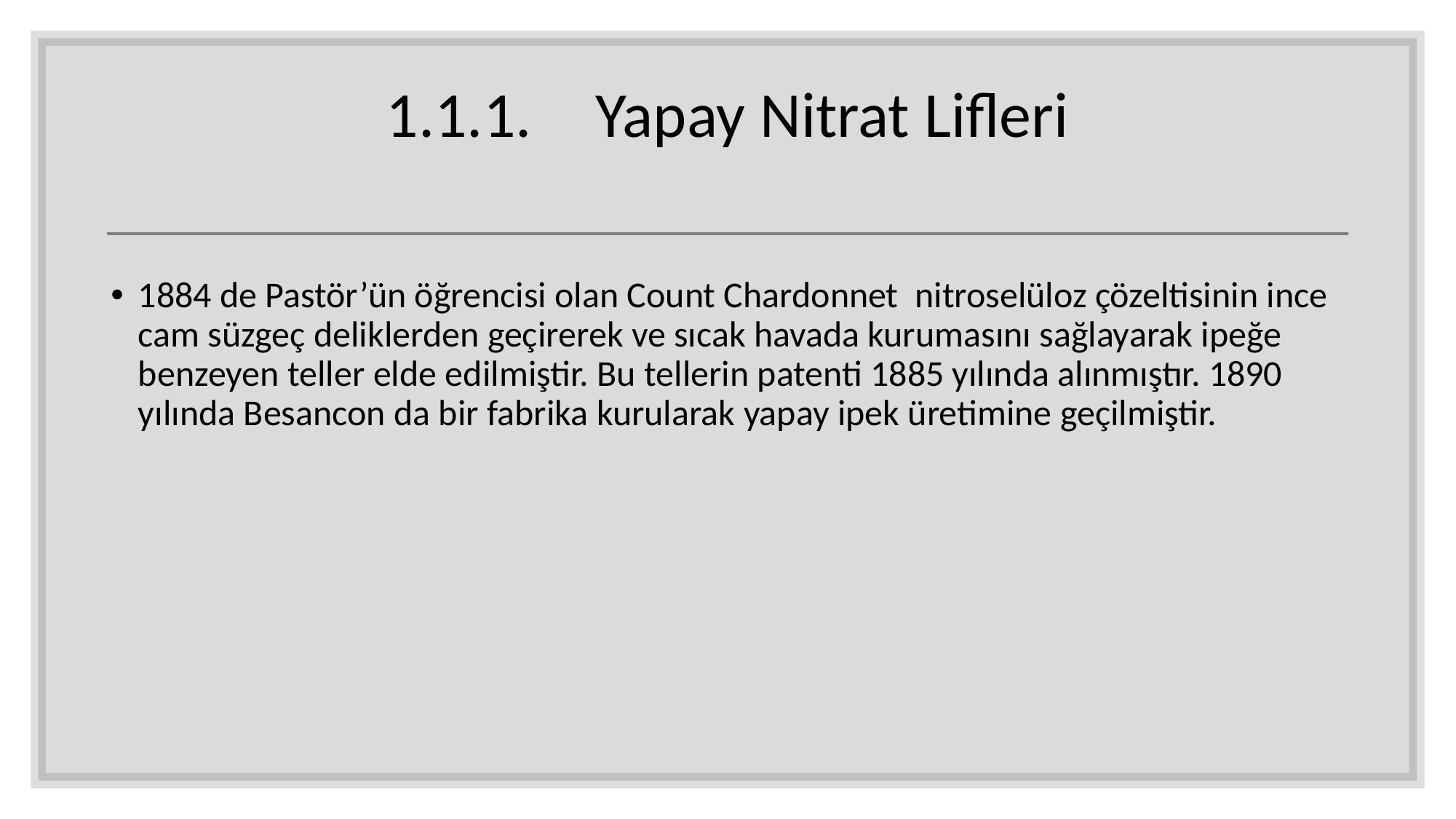

# 1.1.1.	Yapay Nitrat Lifleri
1884 de Pastör’ün öğrencisi olan Count Chardonnet  nitroselüloz çözeltisinin ince cam süzgeç deliklerden geçirerek ve sıcak havada kurumasını sağlayarak ipeğe benzeyen teller elde edilmiştir. Bu tellerin patenti 1885 yılında alınmıştır. 1890 yılında Besancon da bir fabrika kurularak yapay ipek üretimine geçilmiştir.